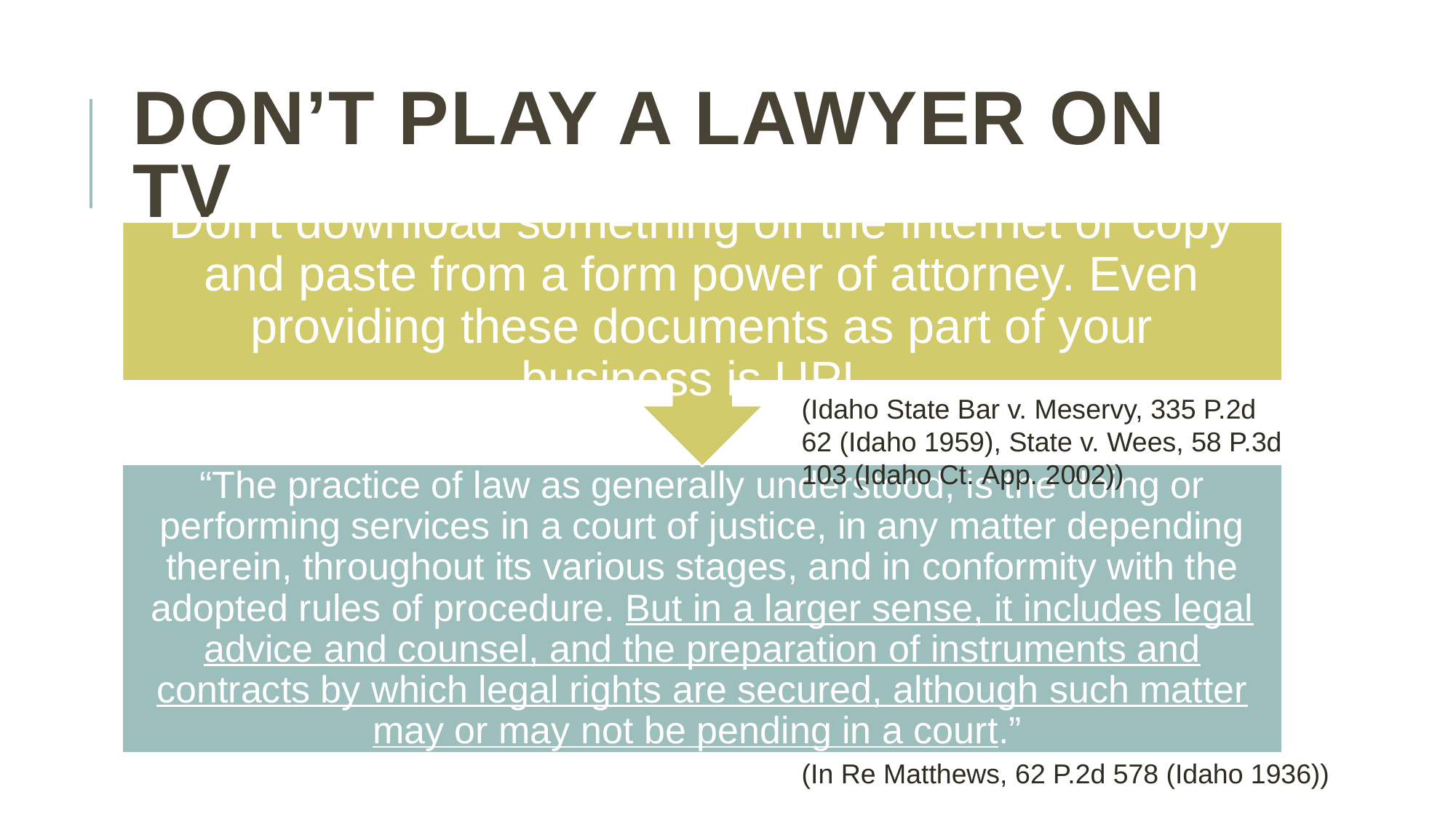

# Don’t Play A Lawyer on TV
“The practice of law as generally understood, is the doing or performing services in a court of justice, in any matter depending therein, throughout its various stages, and in conformity with the adopted rules of procedure. But in a larger sense, it includes legal advice and counsel, and the preparation of instruments and contracts by which legal rights are secured, although such matter may or may not be pending in a court.”
Don’t download something off the internet or copy and paste from a form power of attorney. Even providing these documents as part of your business is UPL.
(Idaho State Bar v. Meservy, 335 P.2d 62 (Idaho 1959), State v. Wees, 58 P.3d 103 (Idaho Ct. App. 2002))
(In Re Matthews, 62 P.2d 578 (Idaho 1936))